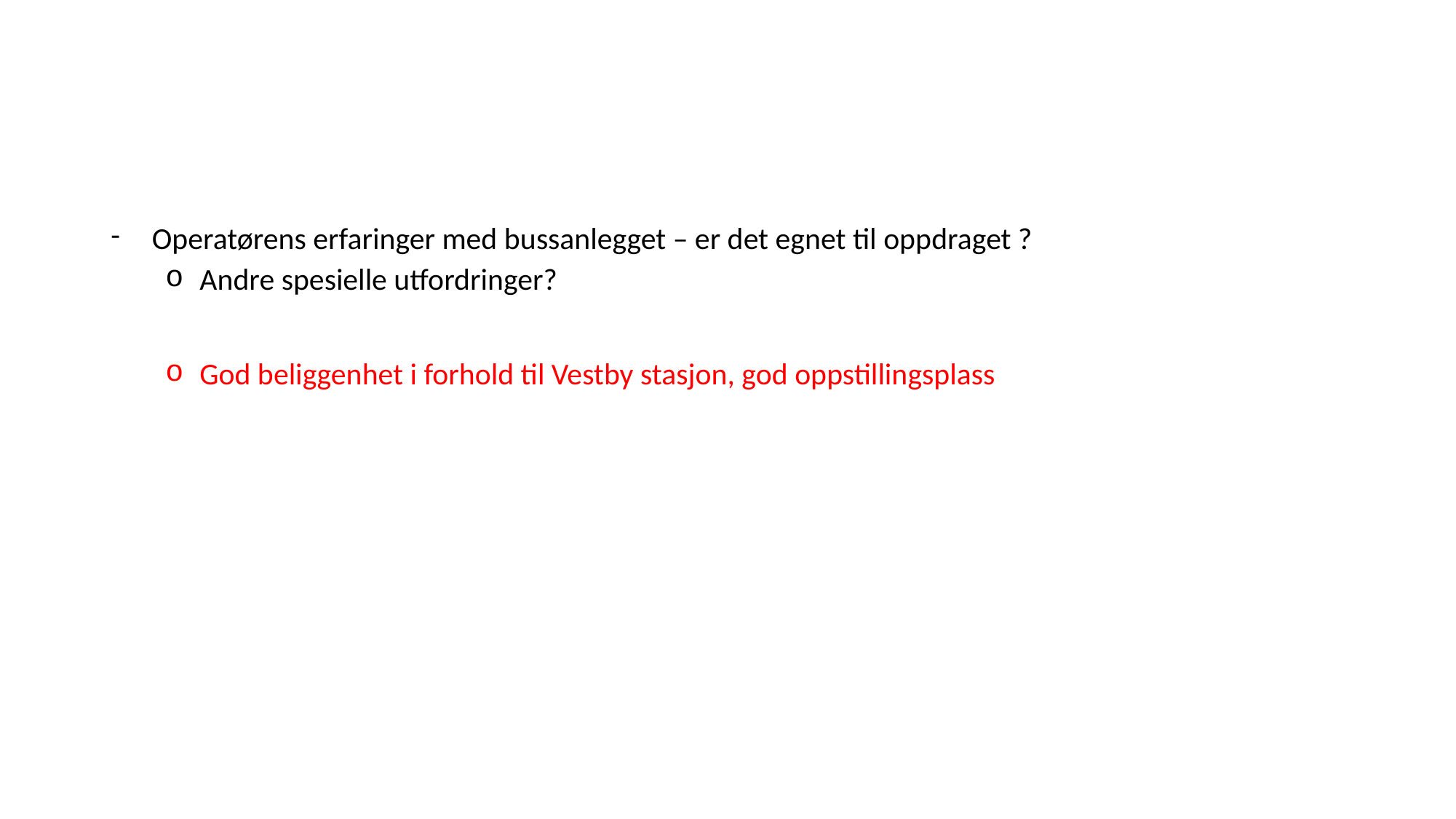

#
Operatørens erfaringer med bussanlegget – er det egnet til oppdraget ?
Andre spesielle utfordringer?

God beliggenhet i forhold til Vestby stasjon, god oppstillingsplass